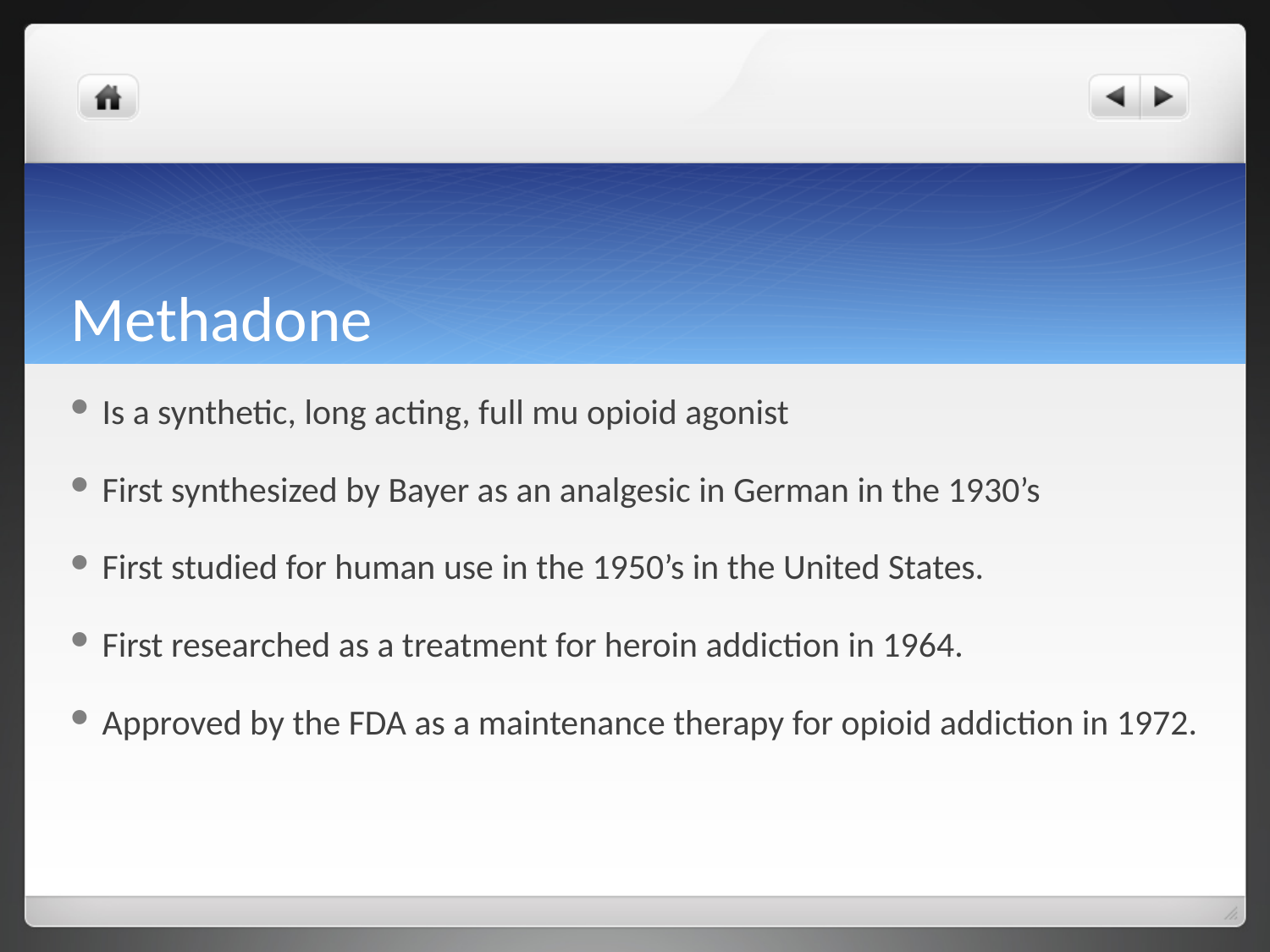

# Methadone
Is a synthetic, long acting, full mu opioid agonist
First synthesized by Bayer as an analgesic in German in the 1930’s
First studied for human use in the 1950’s in the United States.
First researched as a treatment for heroin addiction in 1964.
Approved by the FDA as a maintenance therapy for opioid addiction in 1972.